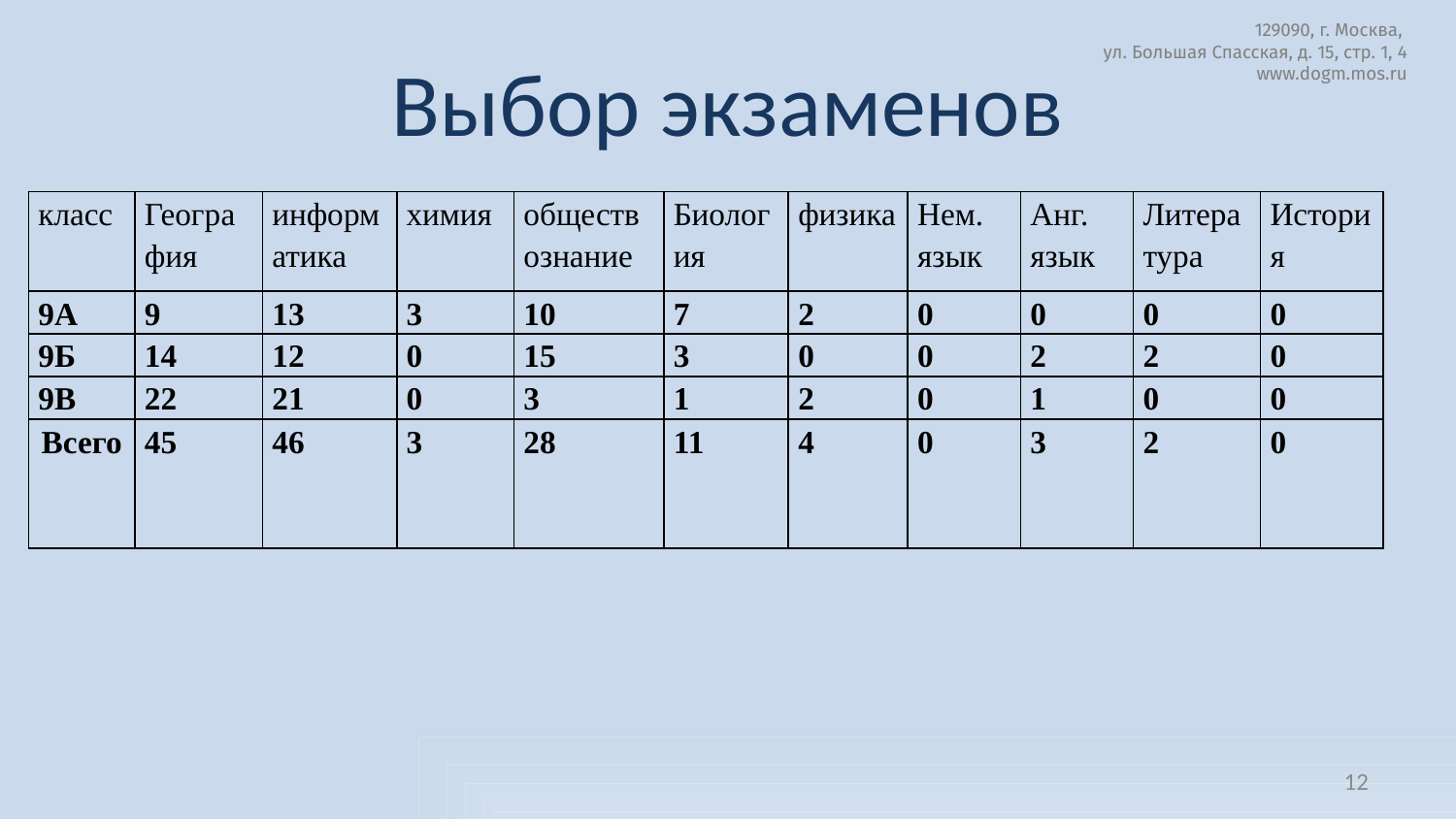

# Выбор экзаменов
| класс | География | информатика | химия | обществознание | Биология | физика | Нем. язык | Анг. язык | Литература | История |
| --- | --- | --- | --- | --- | --- | --- | --- | --- | --- | --- |
| 9А | 9 | 13 | 3 | 10 | 7 | 2 | 0 | 0 | 0 | 0 |
| 9Б | 14 | 12 | 0 | 15 | 3 | 0 | 0 | 2 | 2 | 0 |
| 9В | 22 | 21 | 0 | 3 | 1 | 2 | 0 | 1 | 0 | 0 |
| Всего | 45 | 46 | 3 | 28 | 11 | 4 | 0 | 3 | 2 | 0 |
12